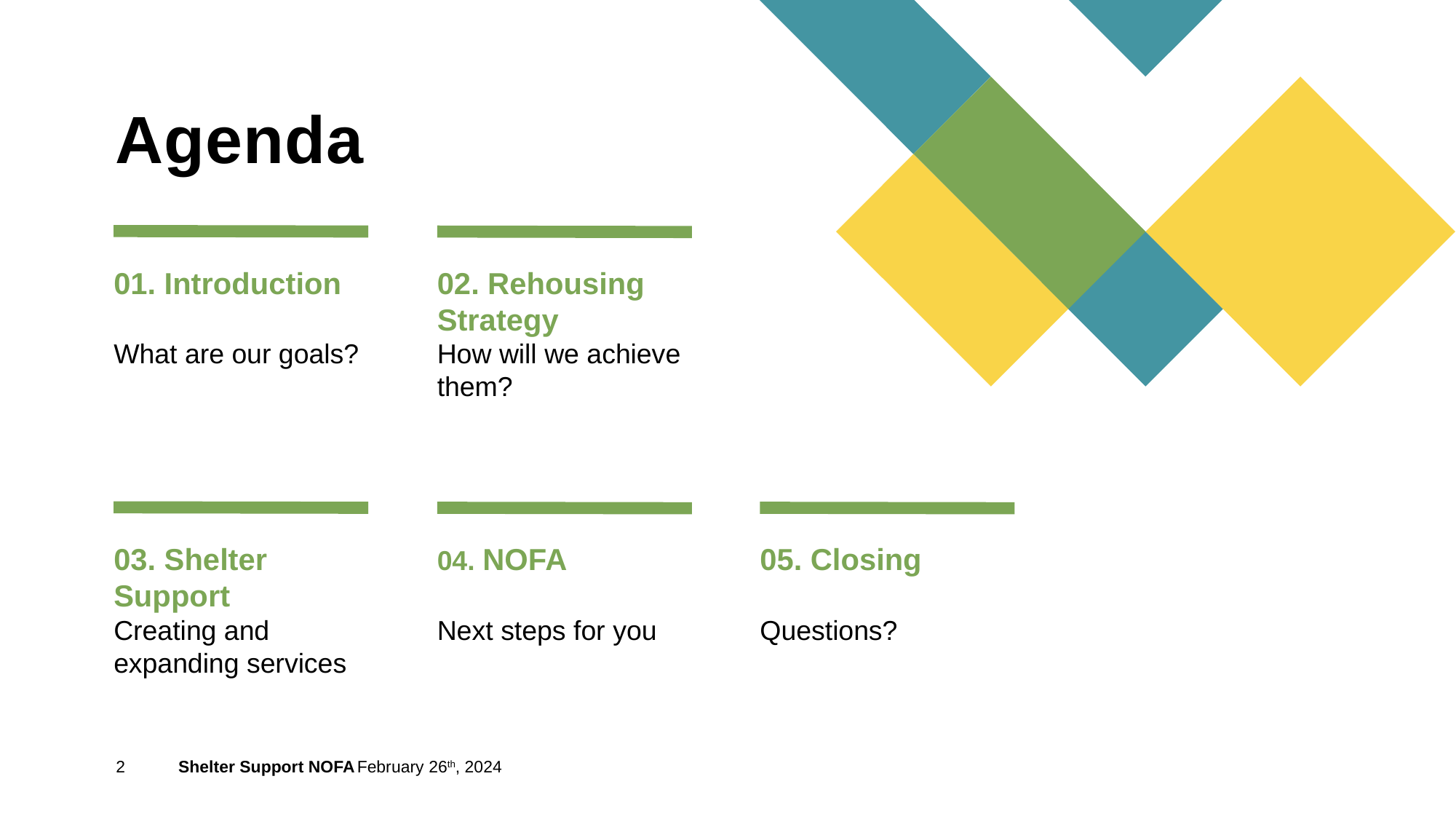

# Agenda
01. Introduction
02. Rehousing Strategy
What are our goals?
How will we achieve them?
03. Shelter Support
04. NOFA
05. Closing
Creating and expanding services
Next steps for you
Questions?
2
Shelter Support NOFA
February 26th, 2024